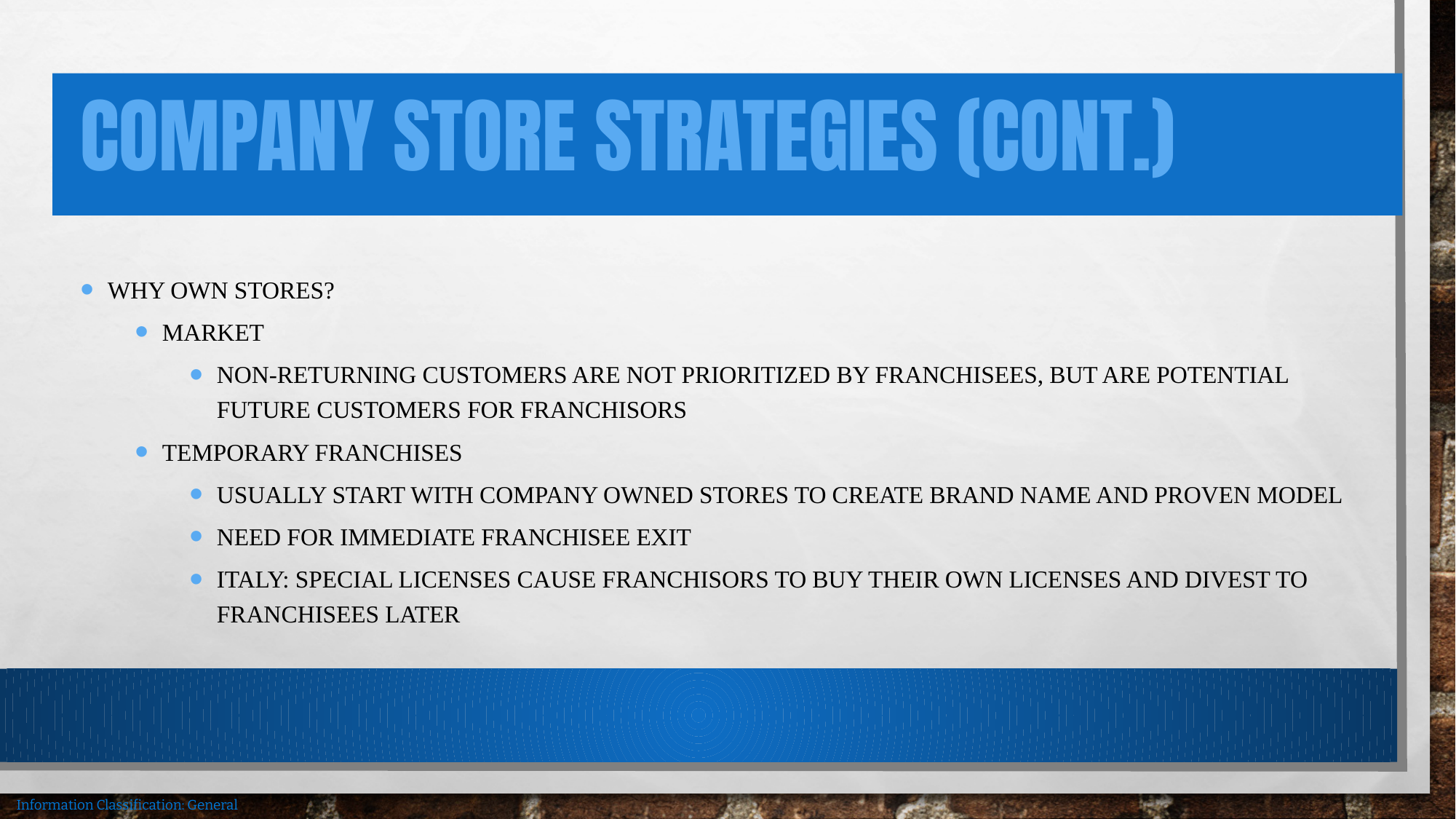

# Company Store Strategies (cont.)
Why own stores?
Market
Non-returning customers are not prioritized by franchisees, but are potential future customers for franchisors
Temporary franchises
Usually start with company owned stores to create brand name and proven model
Need for immediate franchisee exit
Italy: special licenses cause franchisors to buy their own licenses and divest to franchisees later